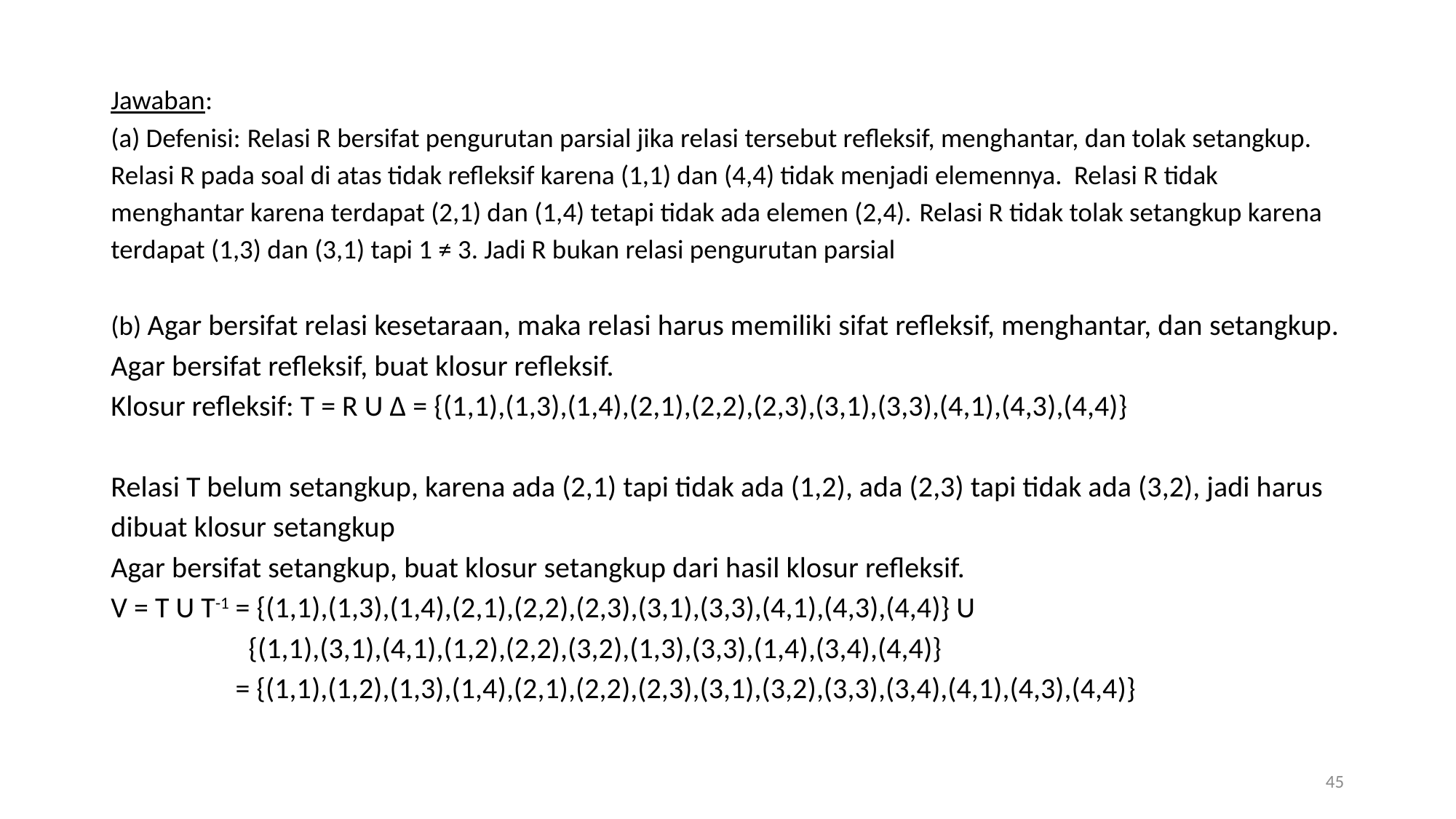

Jawaban:
(a) Defenisi: Relasi R bersifat pengurutan parsial jika relasi tersebut refleksif, menghantar, dan tolak setangkup.
Relasi R pada soal di atas tidak refleksif karena (1,1) dan (4,4) tidak menjadi elemennya.  Relasi R tidak menghantar karena terdapat (2,1) dan (1,4) tetapi tidak ada elemen (2,4). Relasi R tidak tolak setangkup karena terdapat (1,3) dan (3,1) tapi 1 ≠ 3. Jadi R bukan relasi pengurutan parsial

(b) Agar bersifat relasi kesetaraan, maka relasi harus memiliki sifat refleksif, menghantar, dan setangkup.
Agar bersifat refleksif, buat klosur refleksif.
Klosur refleksif: T = R U ∆ = {(1,1),(1,3),(1,4),(2,1),(2,2),(2,3),(3,1),(3,3),(4,1),(4,3),(4,4)}

Relasi T belum setangkup, karena ada (2,1) tapi tidak ada (1,2), ada (2,3) tapi tidak ada (3,2), jadi harus dibuat klosur setangkup
Agar bersifat setangkup, buat klosur setangkup dari hasil klosur refleksif.
V = T U T-1 = {(1,1),(1,3),(1,4),(2,1),(2,2),(2,3),(3,1),(3,3),(4,1),(4,3),(4,4)} U
                     {(1,1),(3,1),(4,1),(1,2),(2,2),(3,2),(1,3),(3,3),(1,4),(3,4),(4,4)}
                   = {(1,1),(1,2),(1,3),(1,4),(2,1),(2,2),(2,3),(3,1),(3,2),(3,3),(3,4),(4,1),(4,3),(4,4)}

45